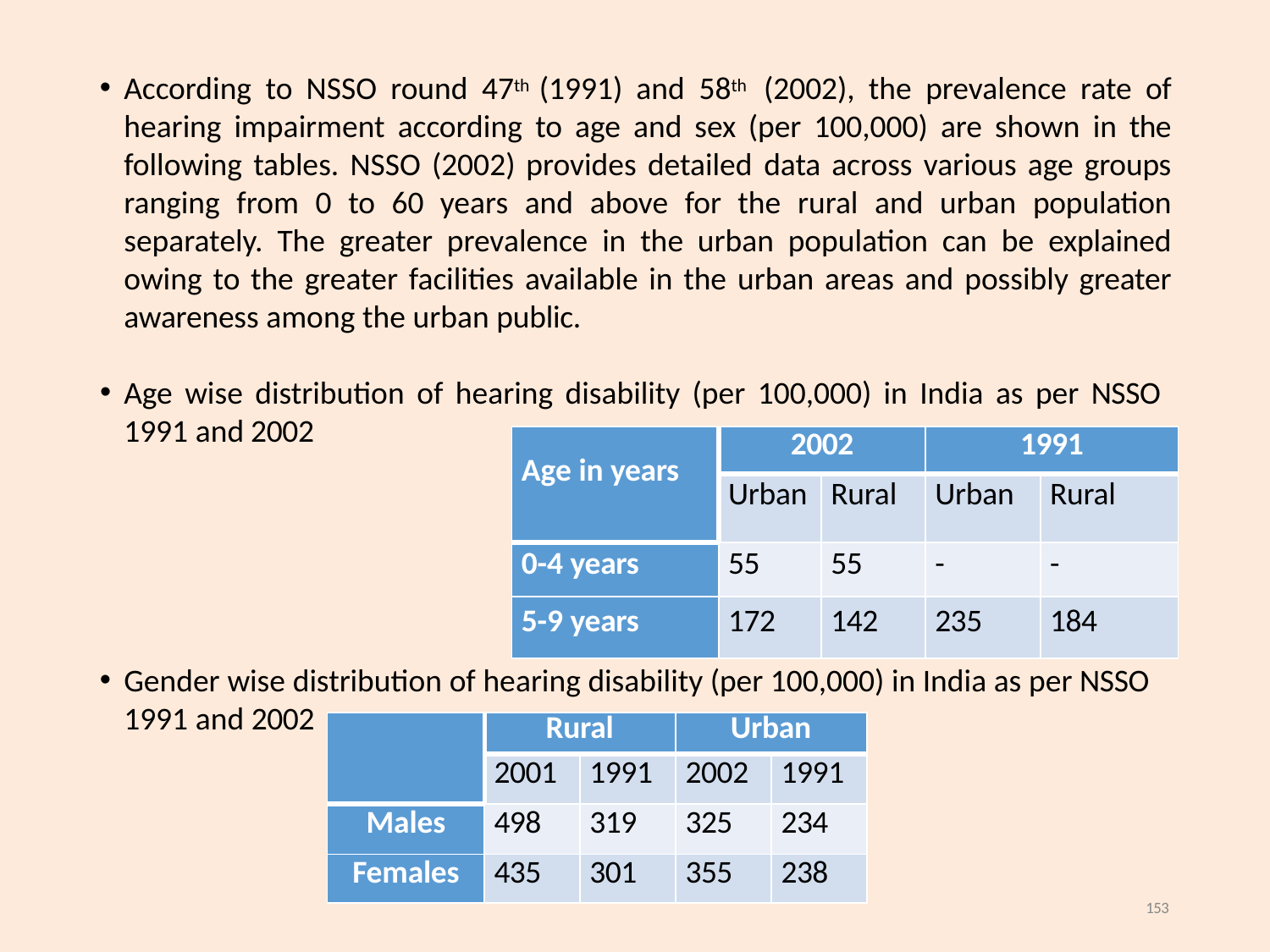

According to NSSO round 47th (1991) and 58th (2002), the prevalence rate of hearing impairment according to age and sex (per 100,000) are shown in the following tables. NSSO (2002) provides detailed data across various age groups ranging from 0 to 60 years and above for the rural and urban population separately. The greater prevalence in the urban population can be explained owing to the greater facilities available in the urban areas and possibly greater awareness among the urban public.
Age wise distribution of hearing disability (per 100,000) in India as per NSSO
1991 and 2002
| Age in years | 2002 |  | 1991 |  |
| --- | --- | --- | --- | --- |
|  | Urban | Rural | Urban | Rural |
| 0-4 years | 55 | 55 | - | - |
| 5-9 years | 172 | 142 | 235 | 184 |
Gender wise distribution of hearing disability (per 100,000) in India as per NSSO 1991 and 2002
|  | Rural |  | Urban |  |
| --- | --- | --- | --- | --- |
|  | 2001 | 1991 | 2002 | 1991 |
| Males | 498 | 319 | 325 | 234 |
| Females | 435 | 301 | 355 | 238 |
153